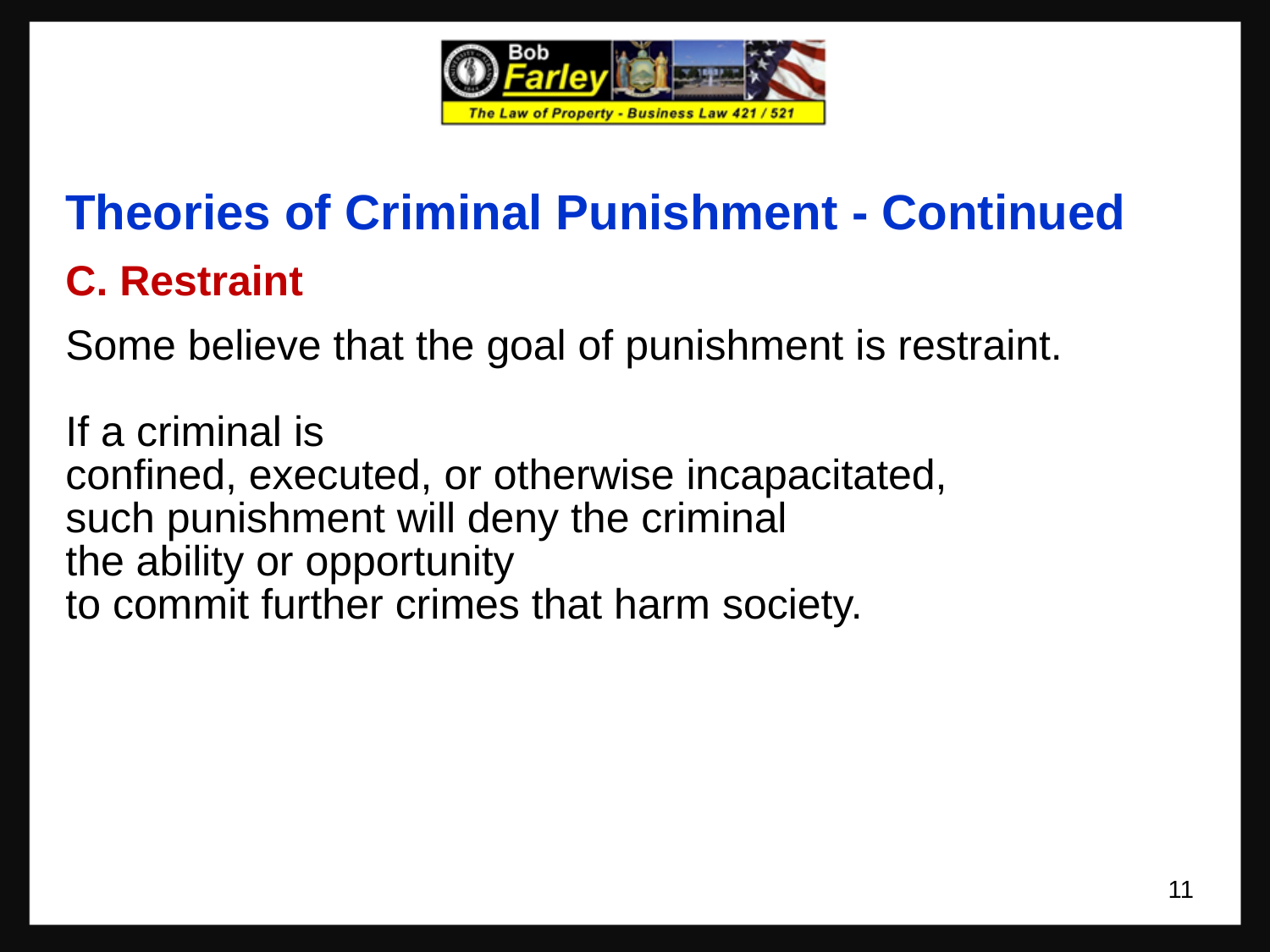

# Theories of Criminal Punishment - Continued C. Restraint Some believe that the goal of punishment is restraint. If a criminal is confined, executed, or otherwise incapacitated, such punishment will deny the criminal the ability or opportunity to commit further crimes that harm society.
11